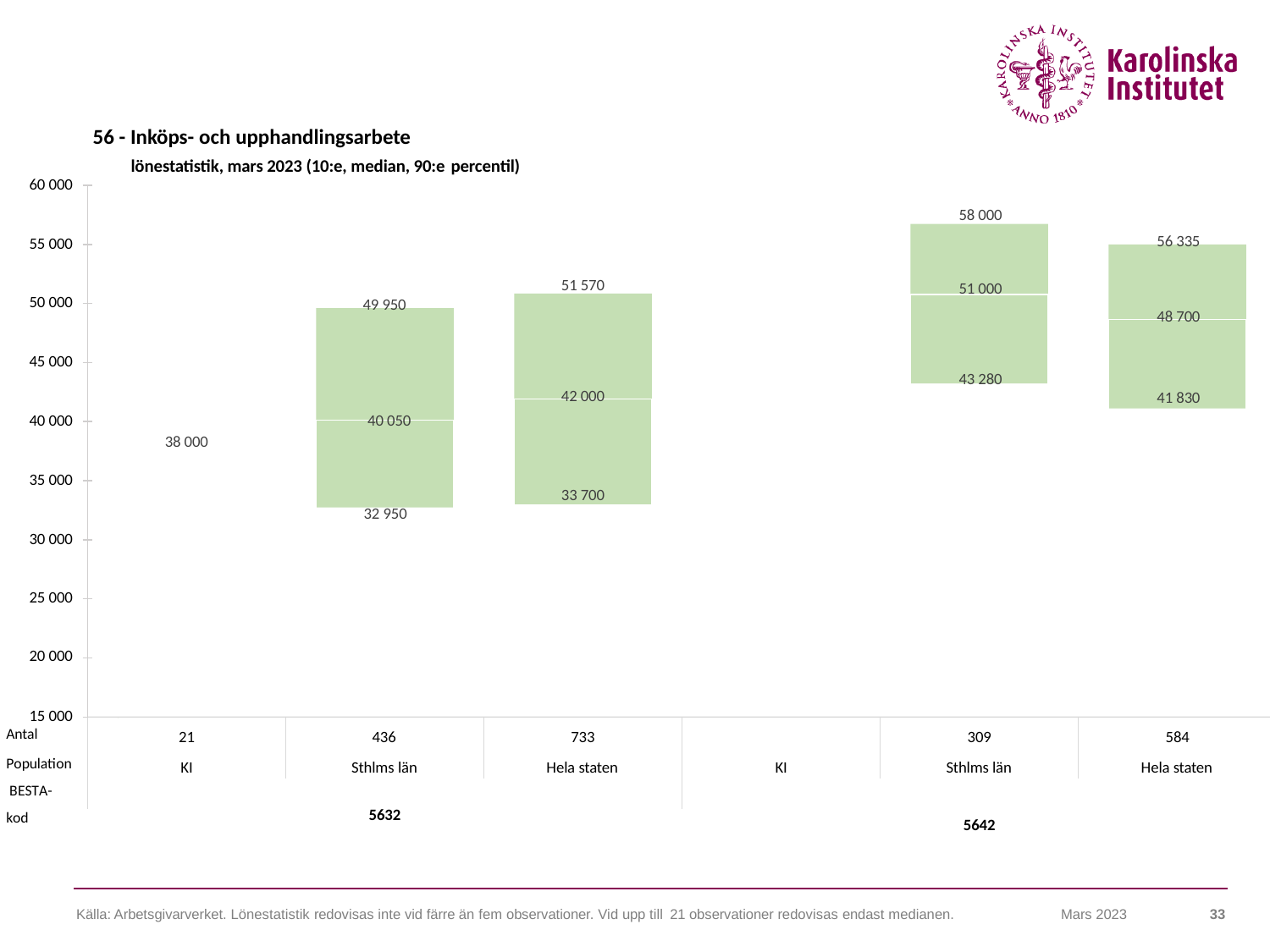

56 - Inköps- och upphandlingsarbete
lönestatistik, mars 2023 (10:e, median, 90:e percentil)
60 000

58 000
56 335
55 000
51 570
51 000
50 000
49 950
48 700
45 000
43 280
42 000
41 830
40 050
40 000
38 000
35 000
33 700
32 950
30 000

25 000

20 000
15 000
Antal
Population  BESTA-kod

21
436
733
309
584
KI
Sthlms län
Hela staten
KI
Sthlms län
Hela staten
5632
5642
Källa: Arbetsgivarverket. Lönestatistik redovisas inte vid färre än fem observationer. Vid upp till 21 observationer redovisas endast medianen.
33
Mars 2023